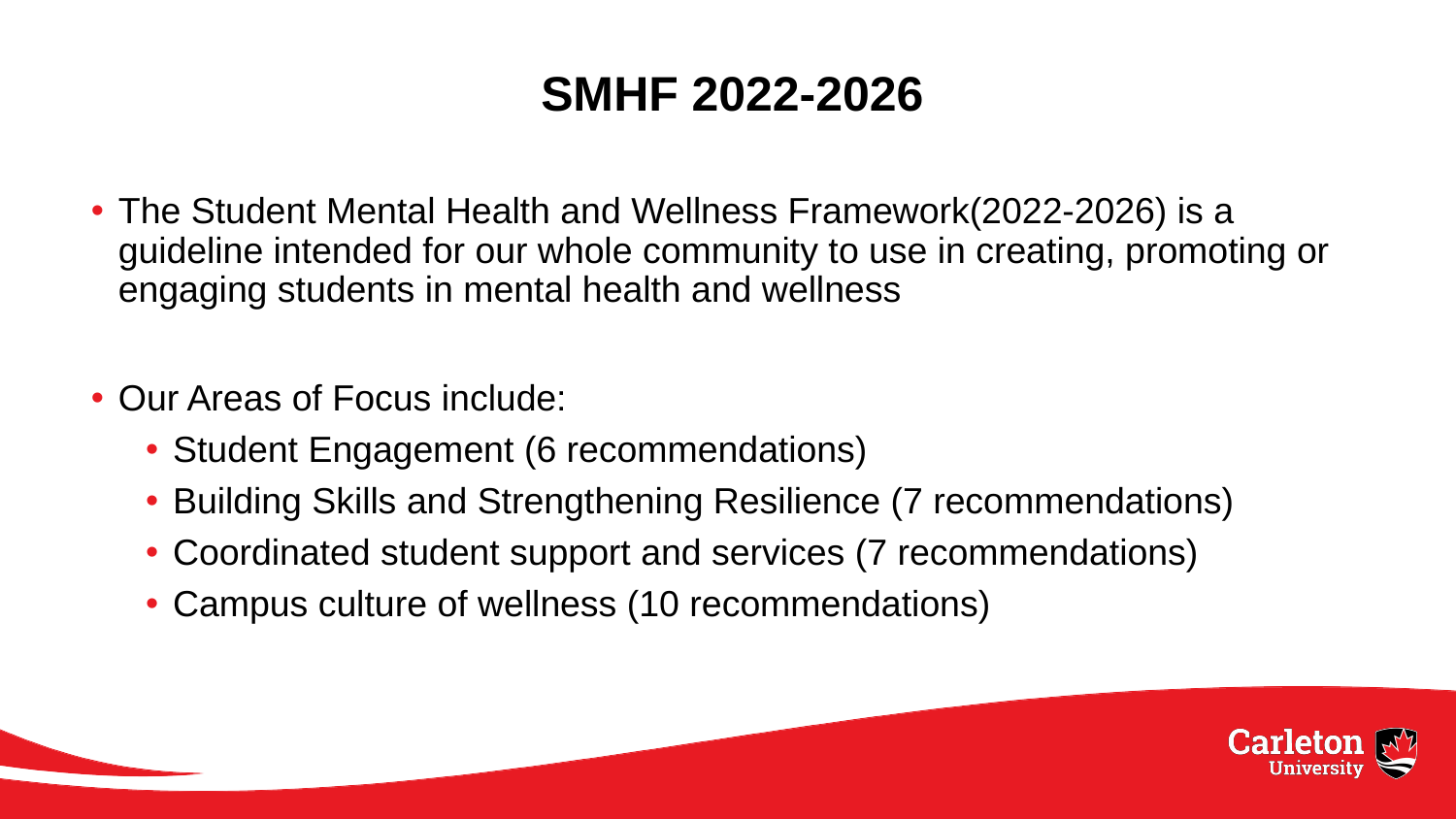

# SMHF 2022-2026
The Student Mental Health and Wellness Framework(2022-2026) is a guideline intended for our whole community to use in creating, promoting or engaging students in mental health and wellness

Our Areas of Focus include:
Student Engagement (6 recommendations)
Building Skills and Strengthening Resilience (7 recommendations)
Coordinated student support and services (7 recommendations)
Campus culture of wellness (10 recommendations)